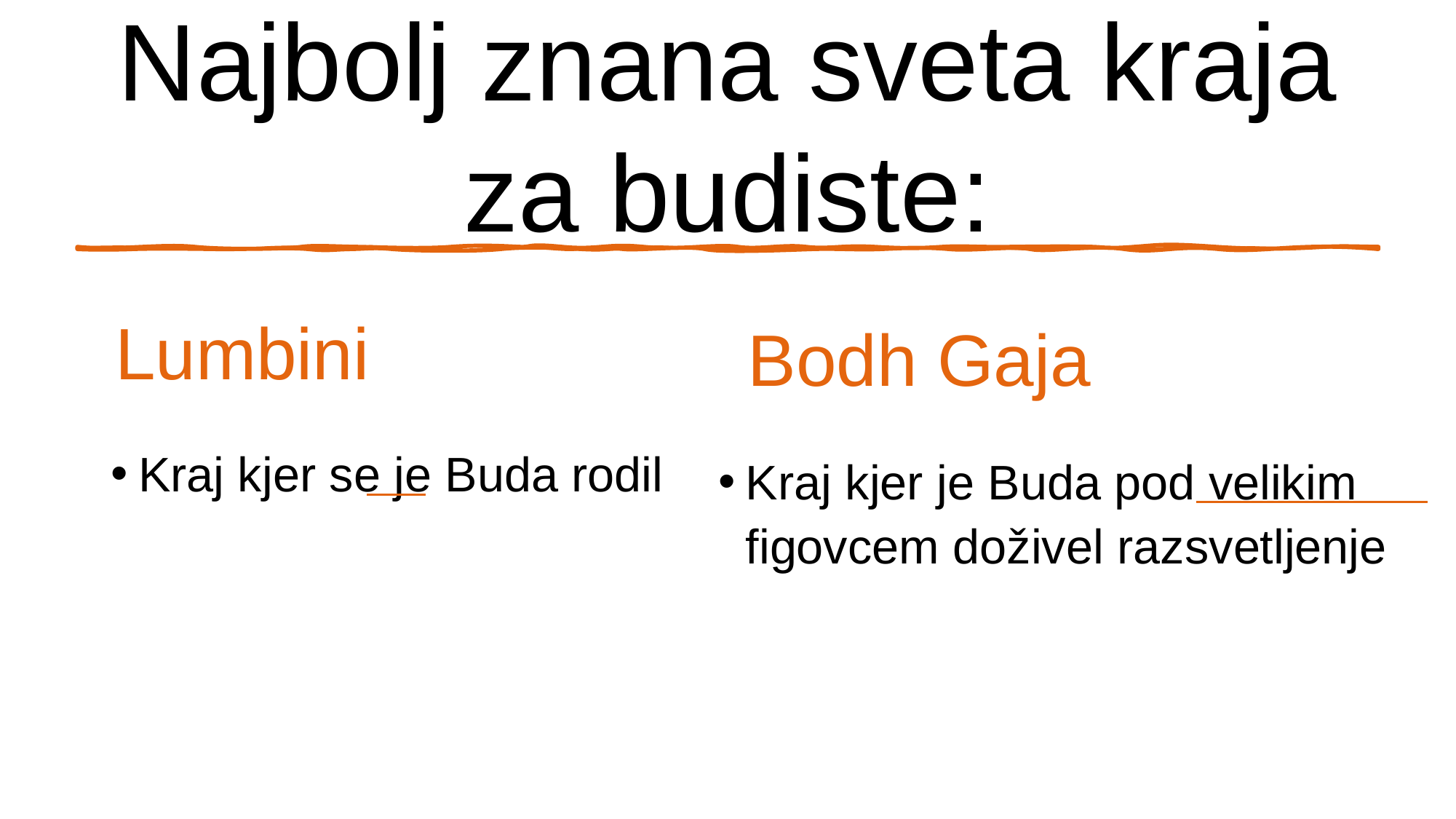

# Najbolj znana sveta kraja za budiste:
Lumbini
Bodh Gaja
Kraj kjer se je Buda rodil
Kraj kjer je Buda pod velikim figovcem doživel razsvetljenje